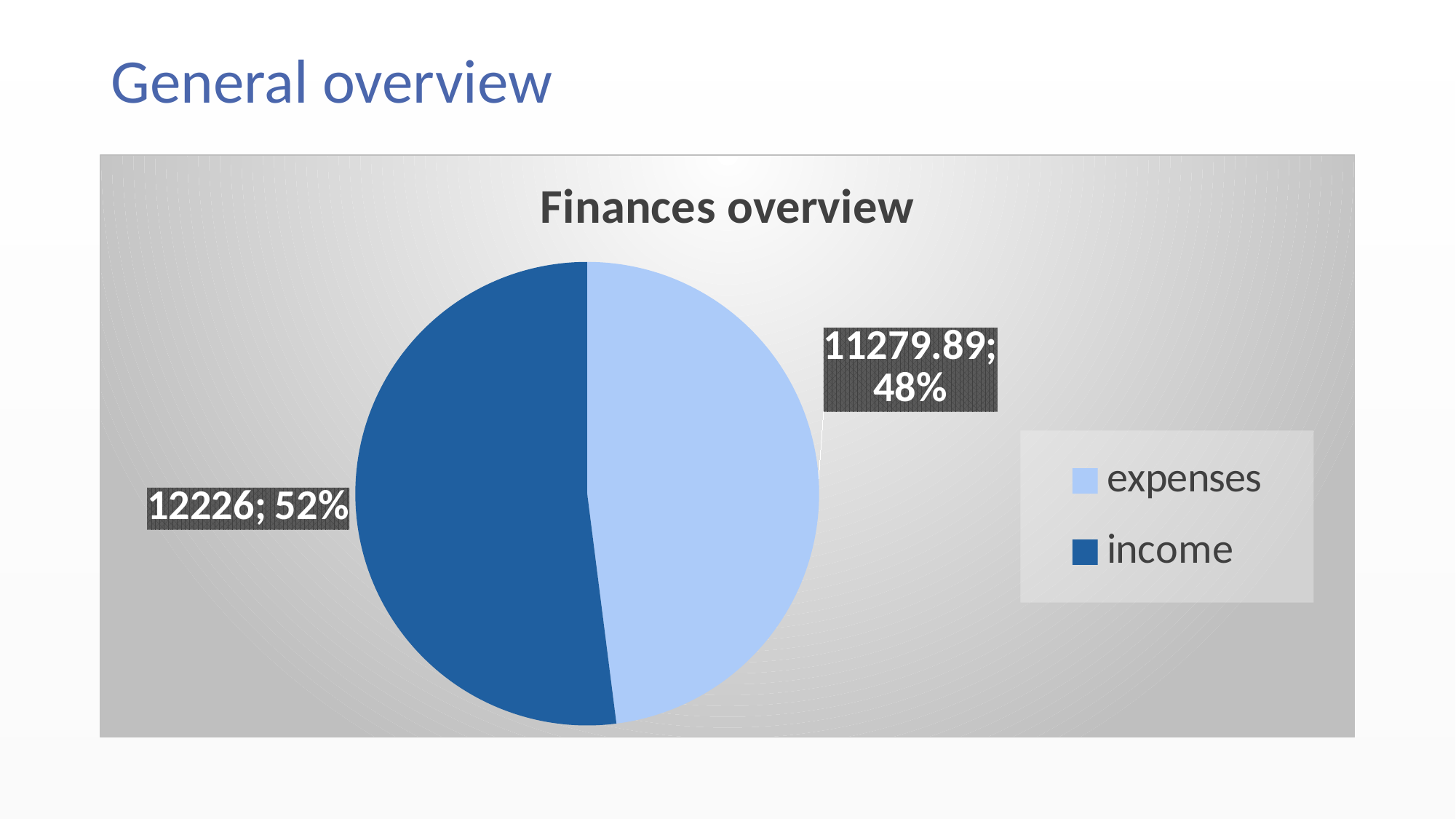

# General overview

### Chart: Finances overview

| Category |  |
|---|---|
| expenses | 11279.889999999998 |
| income | 12226.0 |